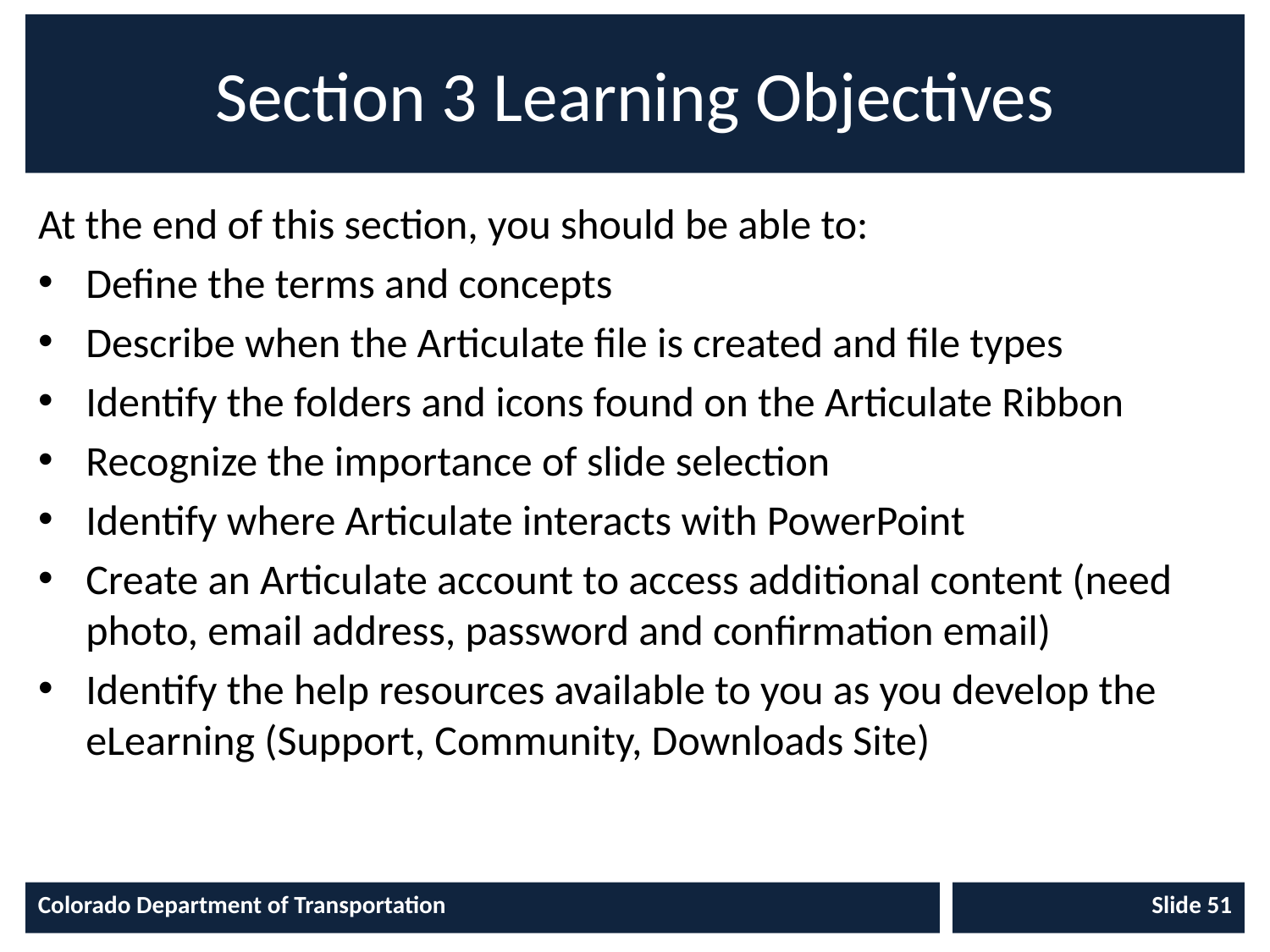

# Section 3 Learning Objectives
At the end of this section, you should be able to:
Define the terms and concepts
Describe when the Articulate file is created and file types
Identify the folders and icons found on the Articulate Ribbon
Recognize the importance of slide selection
Identify where Articulate interacts with PowerPoint
Create an Articulate account to access additional content (need photo, email address, password and confirmation email)
Identify the help resources available to you as you develop the eLearning (Support, Community, Downloads Site)
Colorado Department of Transportation
Slide 51